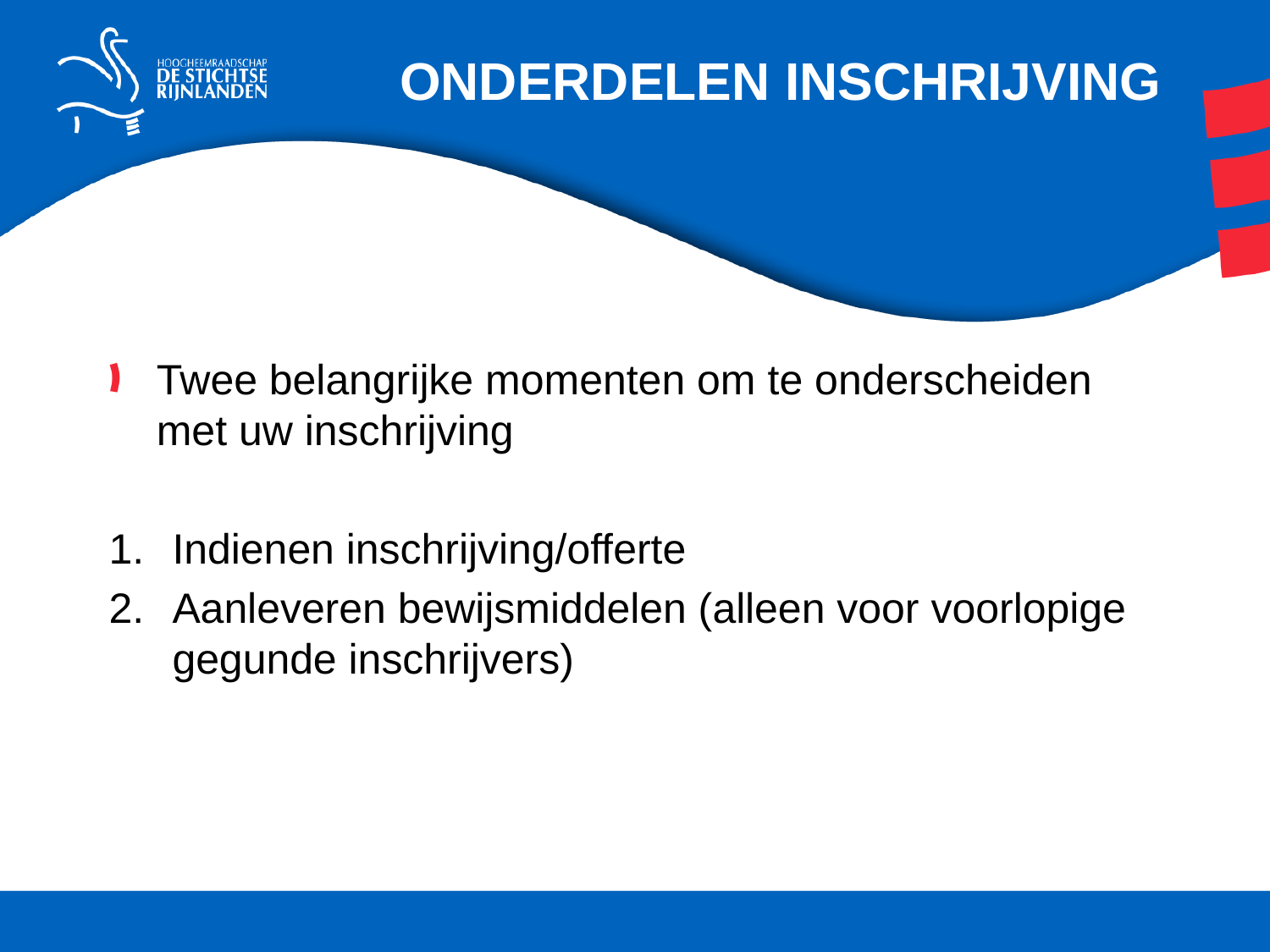

# ONDERDELEN INSCHRIJVING
Twee belangrijke momenten om te onderscheiden met uw inschrijving

Indienen inschrijving/offerte
Aanleveren bewijsmiddelen (alleen voor voorlopige gegunde inschrijvers)